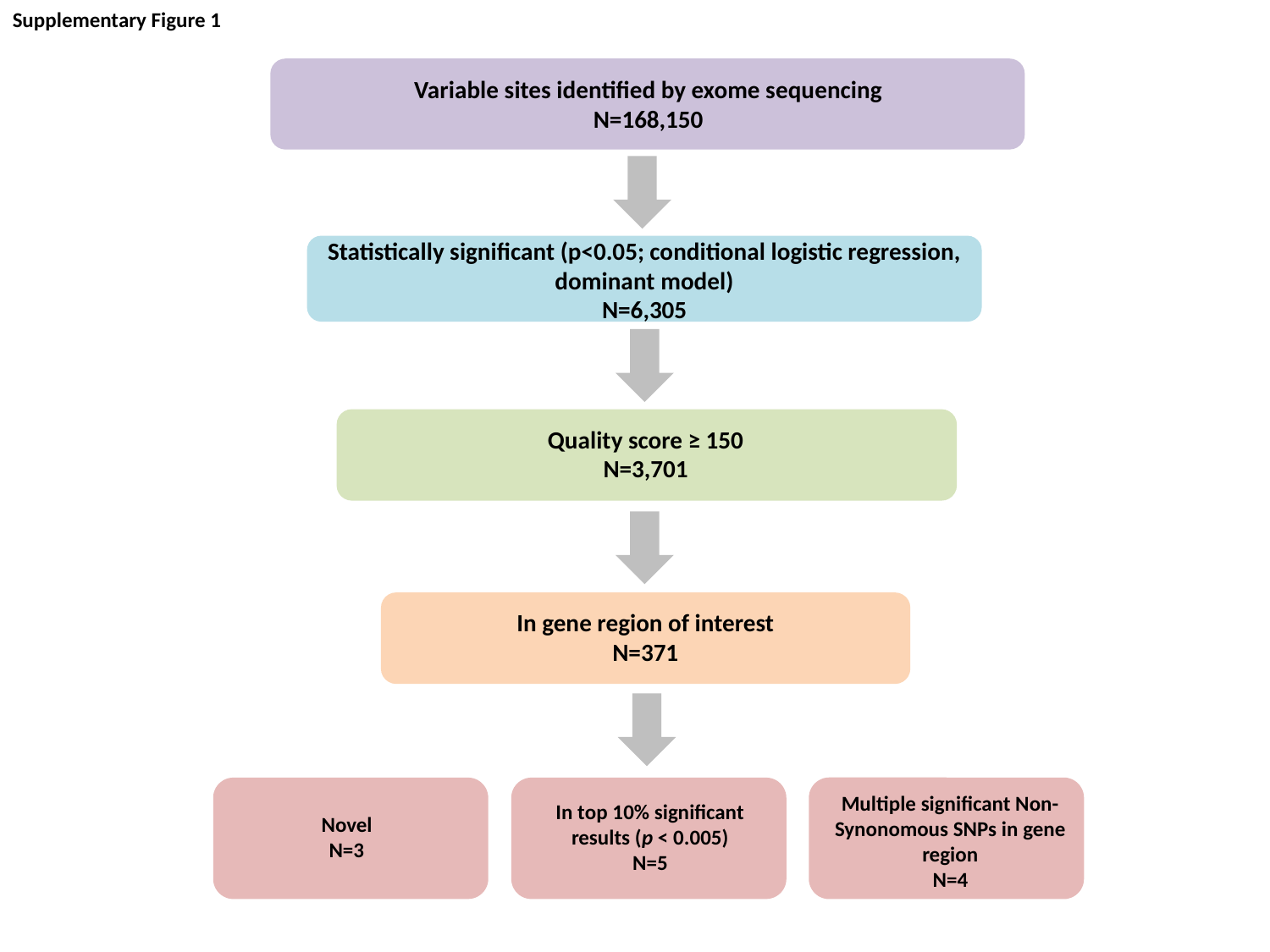

Supplementary Figure 1

Variable sites identified by exome sequencing
N=168,150

Statistically significant (p<0.05; conditional logistic regression, dominant model)
N=6,305

Quality score ≥ 150
N=3,701

In gene region of interest
N=371

Multiple significant Non-Synonomous SNPs in gene region
N=4
In top 10% significant results (p < 0.005)
N=5
Novel
N=3